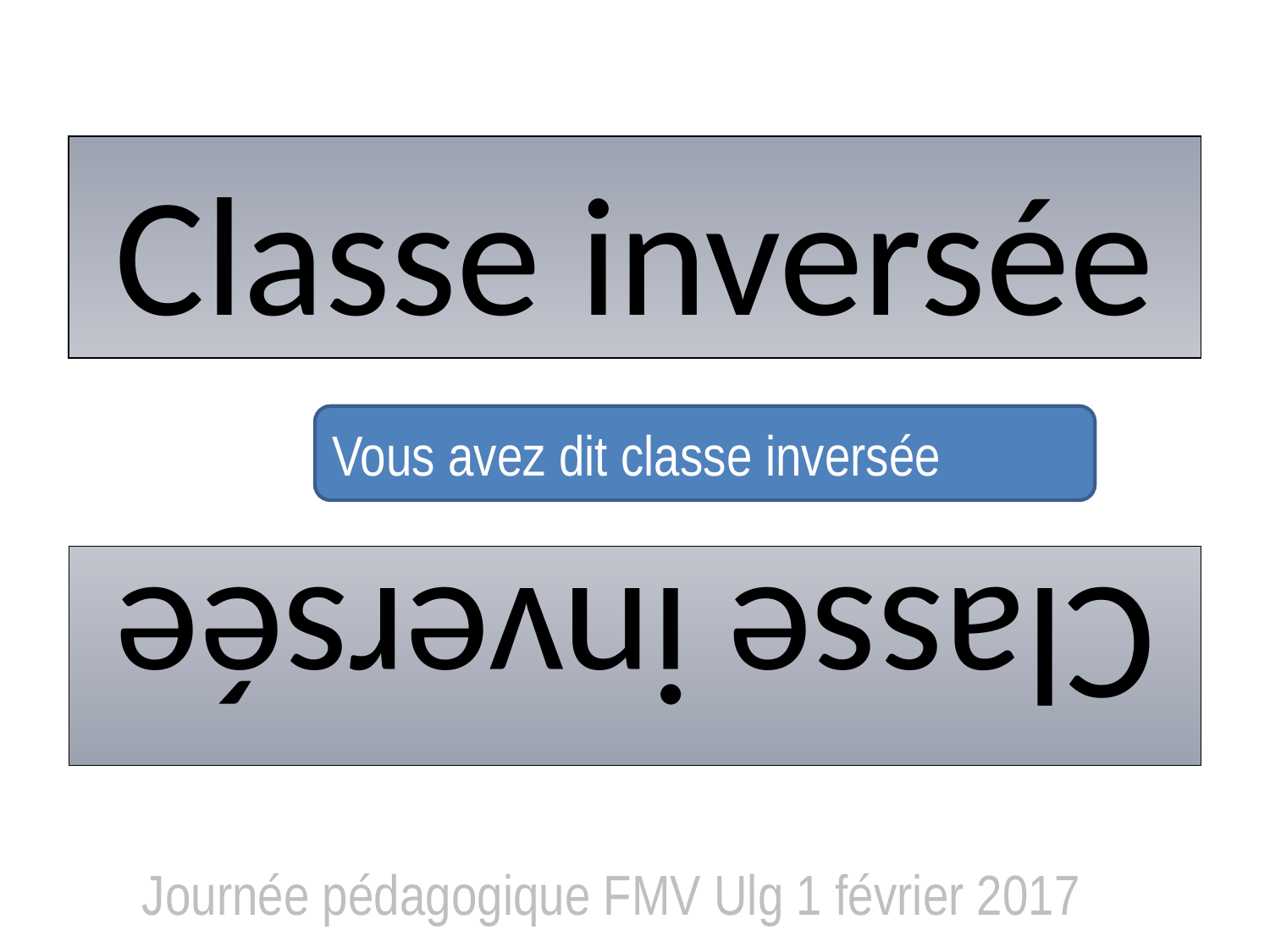

# Classe inversée
Vous avez dit classe inversée
Classe inversée
Journée pédagogique FMV Ulg 1 février 2017